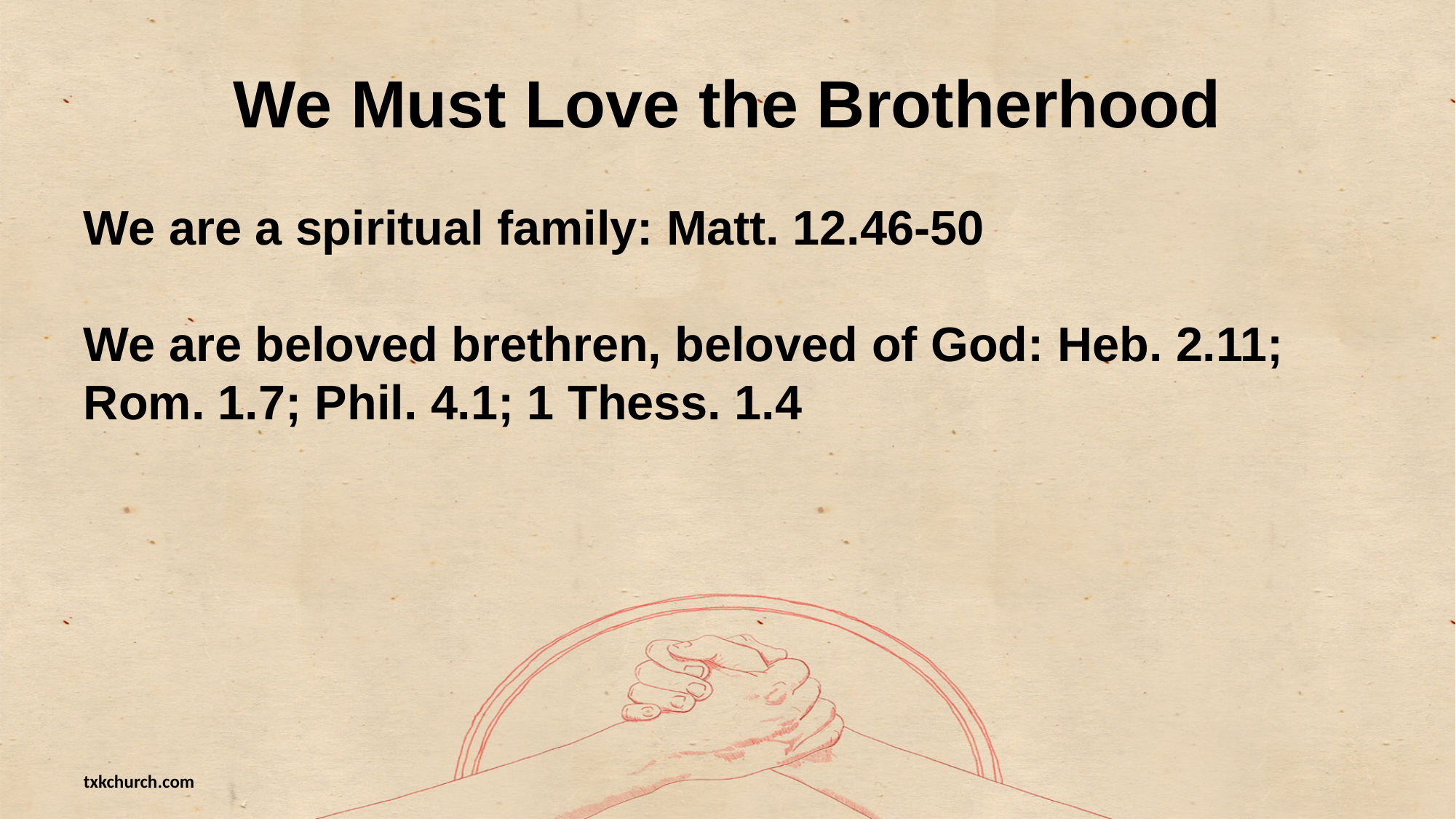

# We Must Love the Brotherhood
We are a spiritual family: Matt. 12.46-50

We are beloved brethren, beloved of God: Heb. 2.11; Rom. 1.7; Phil. 4.1; 1 Thess. 1.4
txkchurch.com